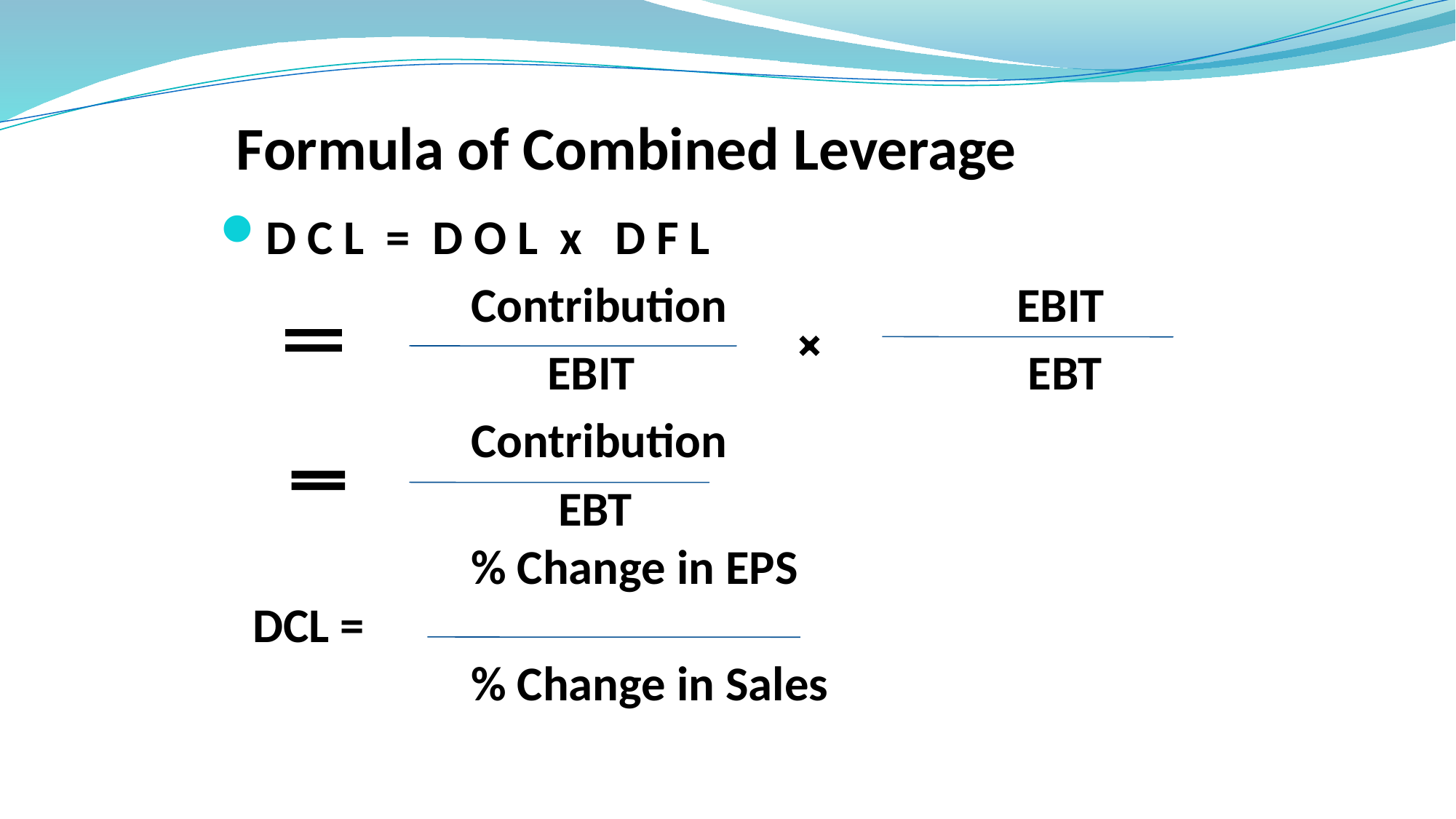

# Formula of Combined Leverage
D C L  =  D O L  x   D F L
			Contribution			EBIT
 		 	       EBIT                                    EBT
  		     	Contribution
  		       	        EBT
		% Change in EPS
DCL =
		% Change in Sales